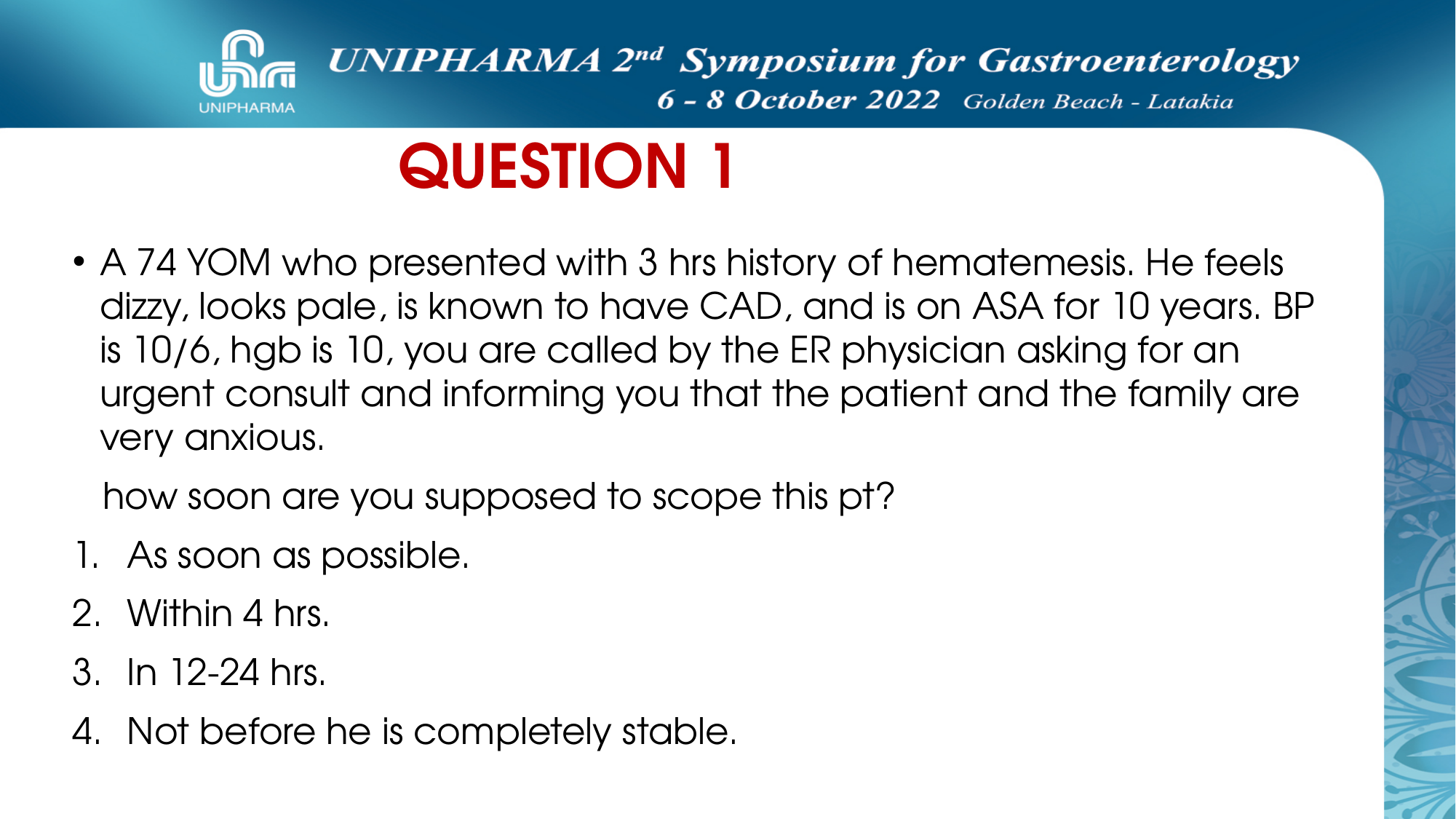

# Question 1
A 74 YOM who presented with 3 hrs history of hematemesis. He feels dizzy, looks pale, is known to have CAD, and is on ASA for 10 years. BP is 10/6, hgb is 10, you are called by the ER physician asking for an urgent consult and informing you that the patient and the family are very anxious.
   how soon are you supposed to scope this pt?
As soon as possible.
Within 4 hrs.
In 12-24 hrs.
Not before he is completely stable.